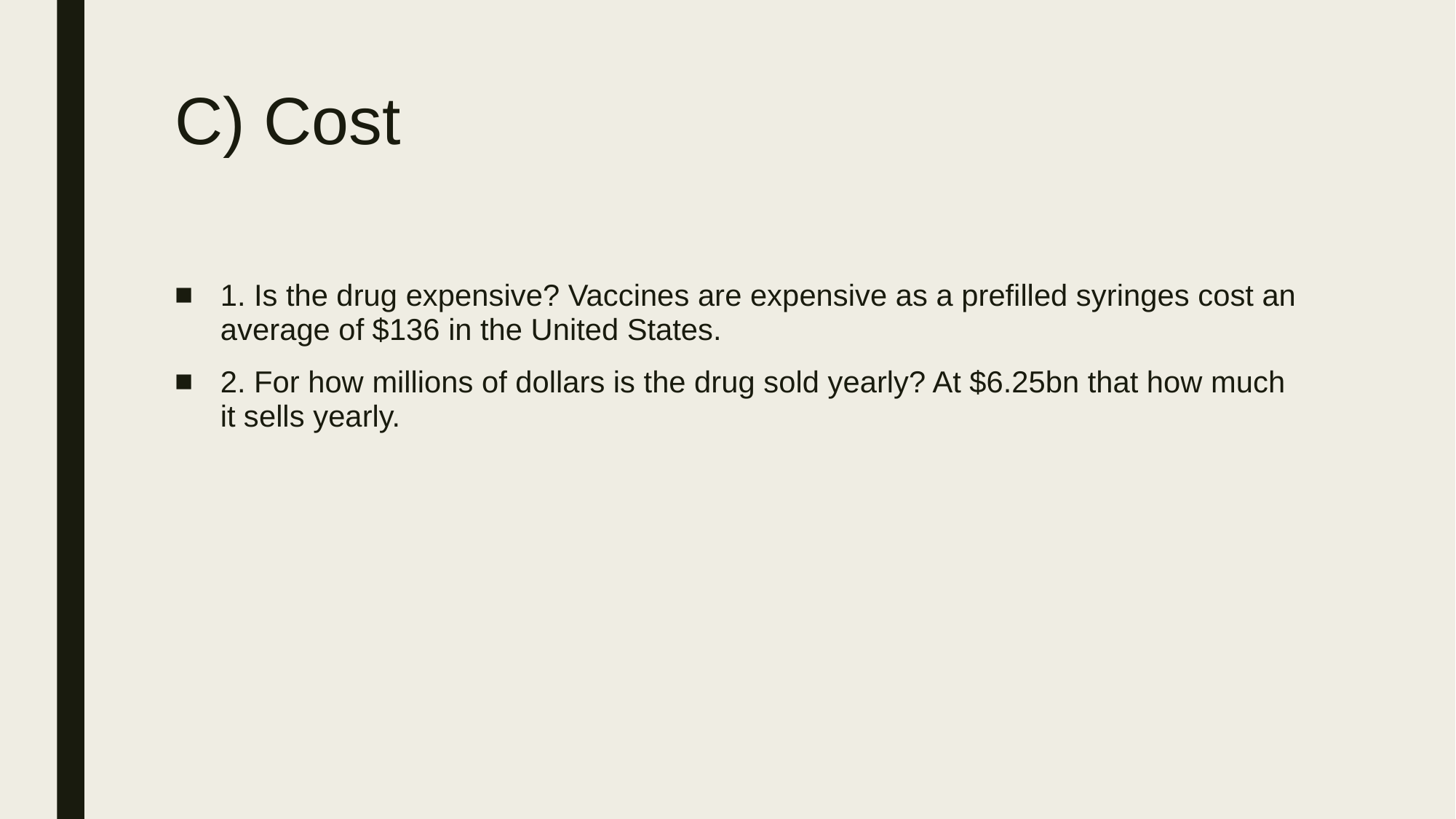

# C) Cost
1. Is the drug expensive? Vaccines are expensive as a prefilled syringes cost an average of $136 in the United States.
2. For how millions of dollars is the drug sold yearly? At $6.25bn that how much it sells yearly.